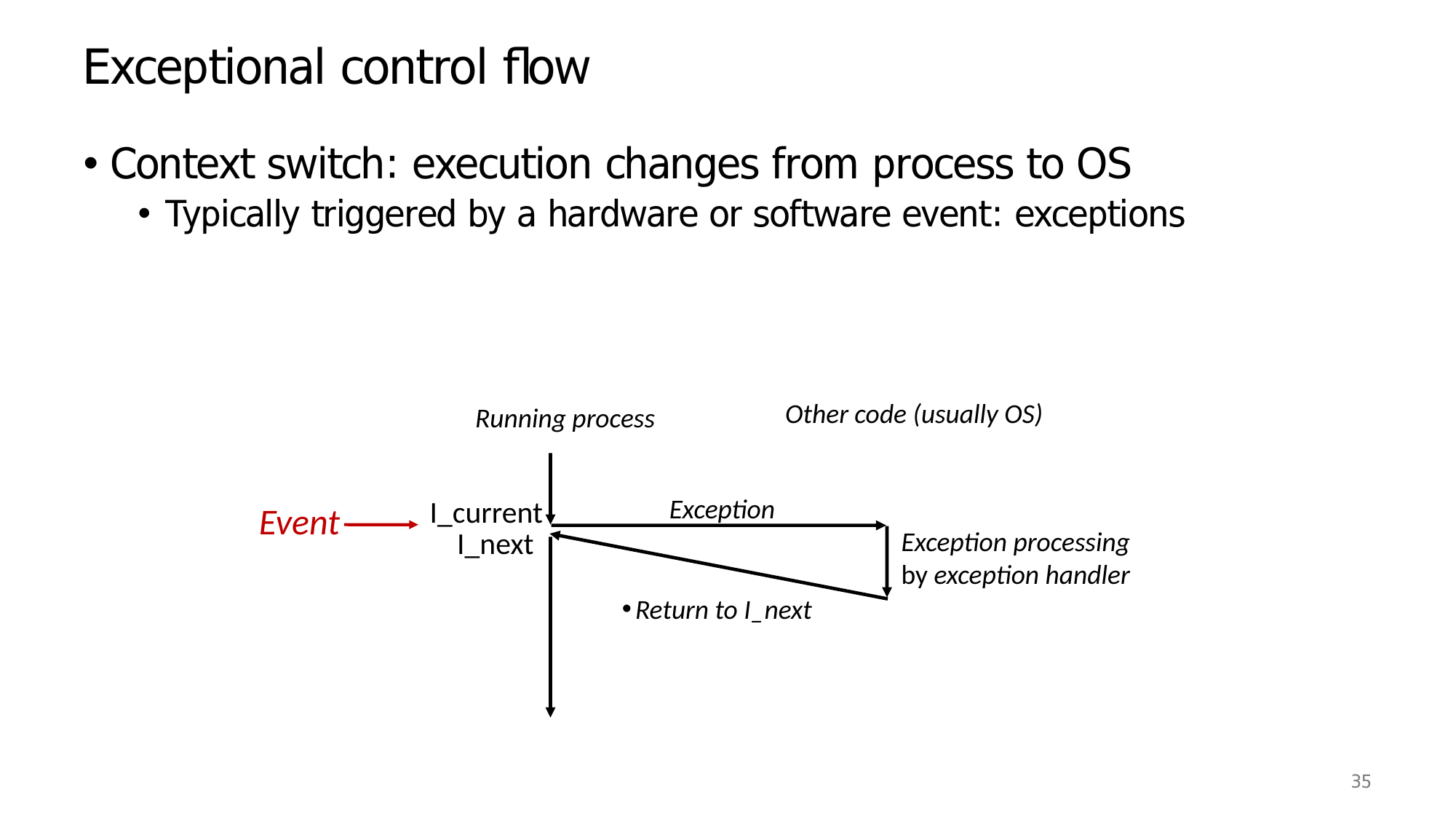

# Exceptional control flow
Context switch: execution changes from process to OS
Typically triggered by a hardware or software event: exceptions
Other code (usually OS)
Running process

Exception
I_current
Event
I_next
Exception processing
by exception handler

Return to I_next
35